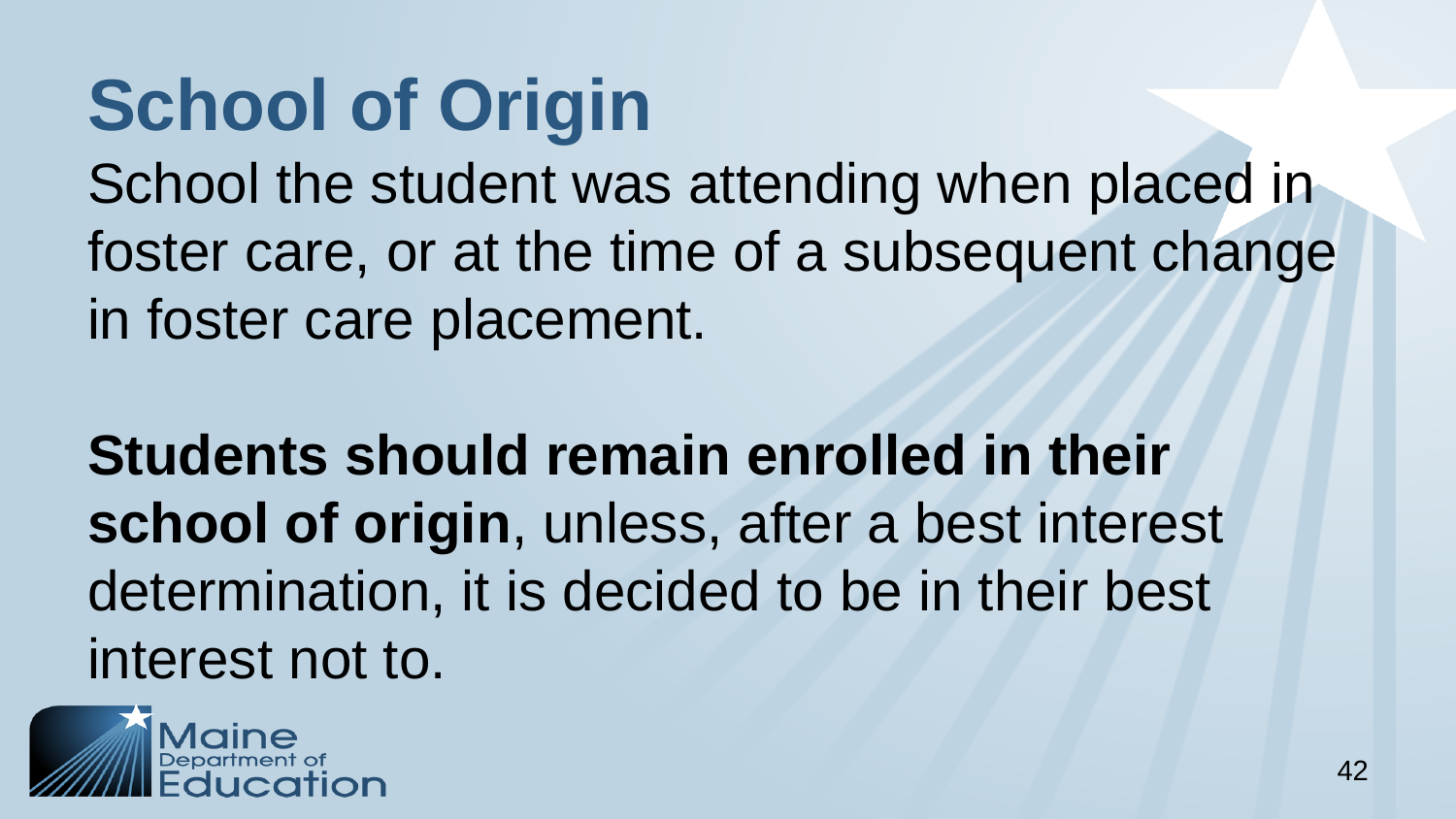

# School of Origin
School the student was attending when placed in foster care, or at the time of a subsequent change in foster care placement.
Students should remain enrolled in their school of origin, unless, after a best interest determination, it is decided to be in their best interest not to.
42